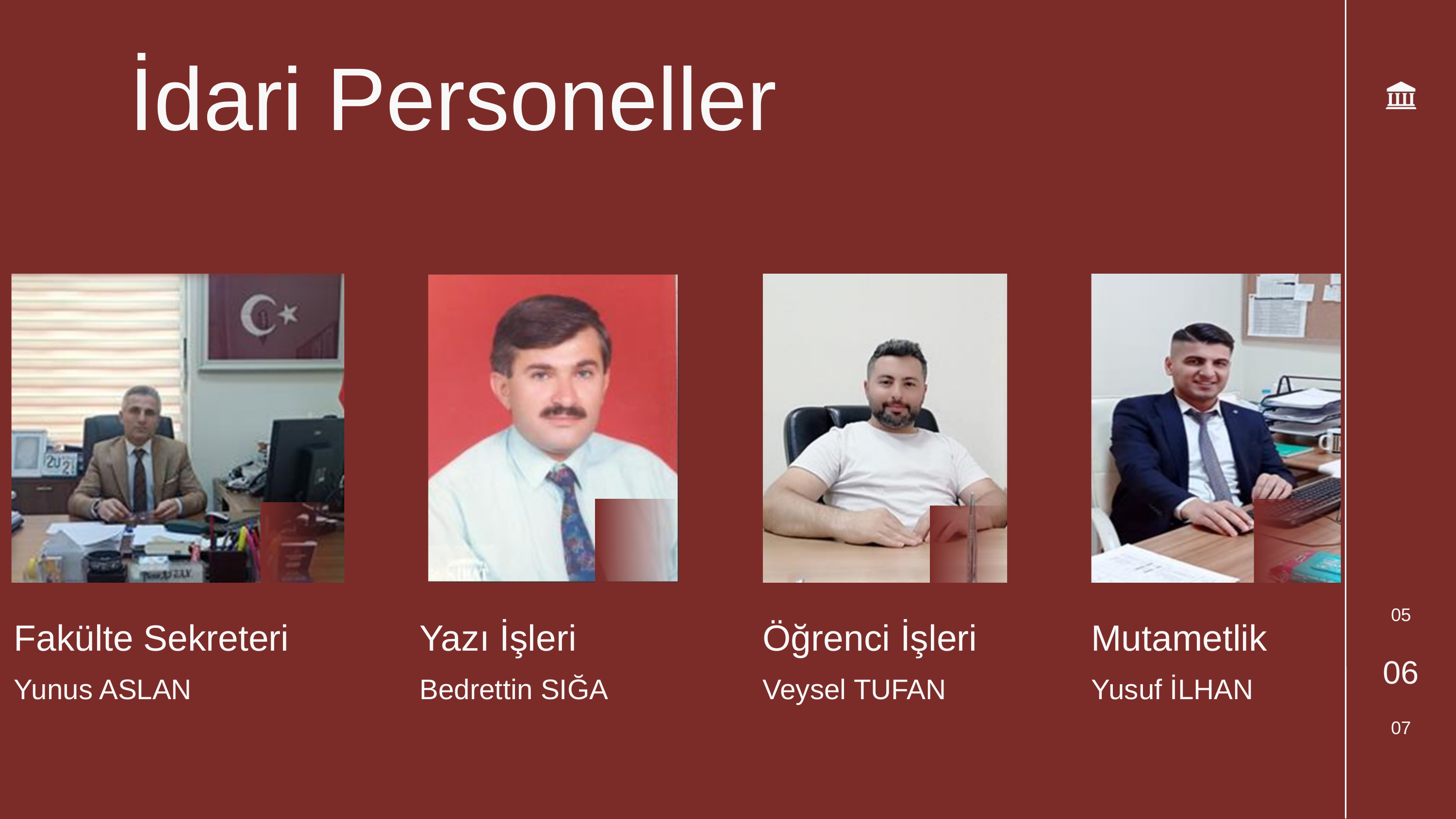

İdari Personeller

05
Fakülte Sekreteri
Yazı İşleri
Öğrenci İşleri
Mutametlik
06
Yunus ASLAN
Bedrettin SIĞA
Veysel TUFAN
Yusuf İLHAN
07